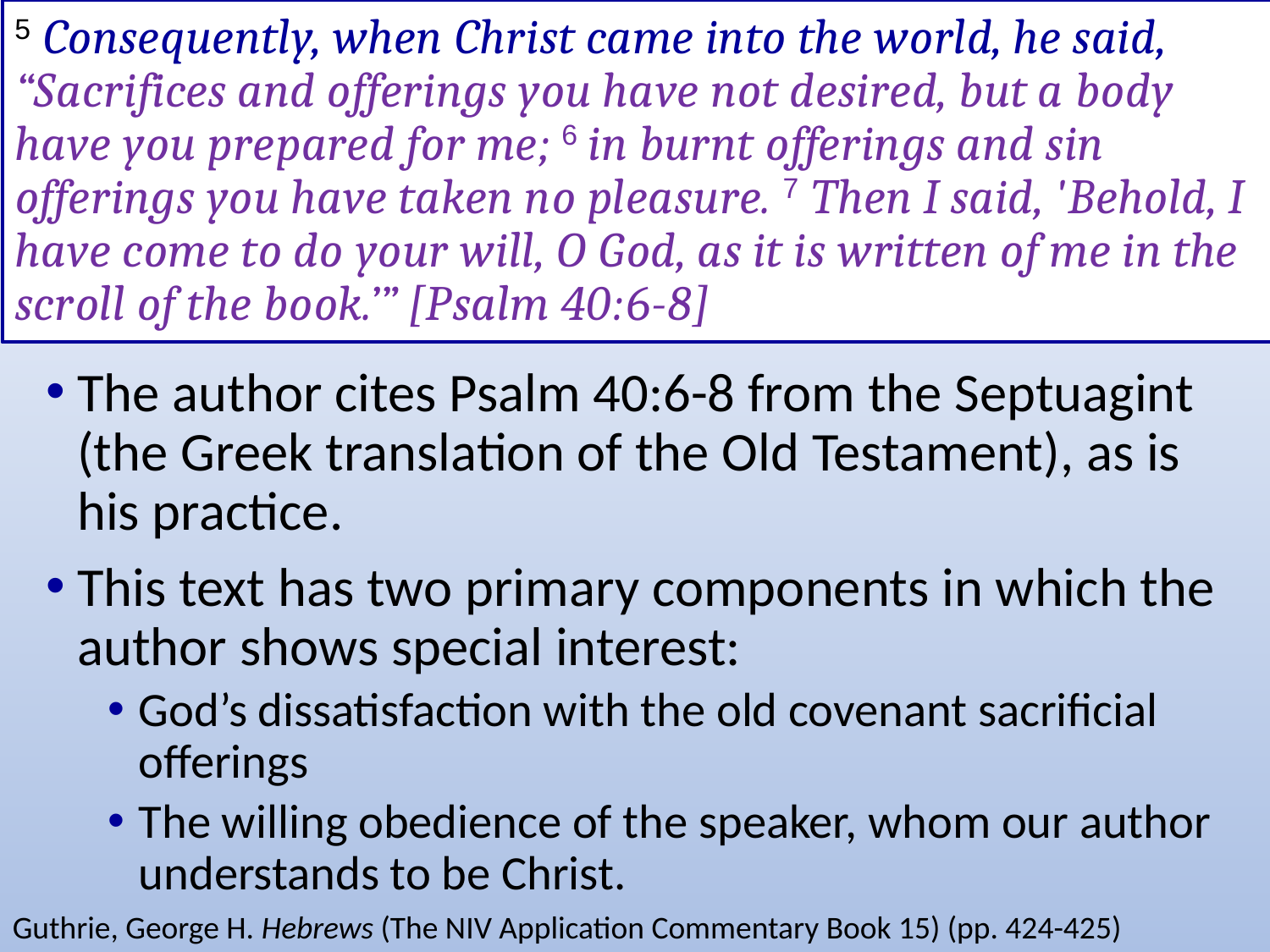

# 5 Consequently, when Christ came into the world, he said, “Sacrifices and offerings you have not desired, but a body have you prepared for me; 6 in burnt offerings and sin offerings you have taken no pleasure. 7 Then I said, 'Behold, I have come to do your will, O God, as it is written of me in the scroll of the book.’” [Psalm 40:6-8]
The author cites Psalm 40:6-8 from the Septuagint (the Greek translation of the Old Testament), as is his practice.
This text has two primary components in which the author shows special interest:
God’s dissatisfaction with the old covenant sacrificial offerings
The willing obedience of the speaker, whom our author understands to be Christ.
Guthrie, George H. Hebrews (The NIV Application Commentary Book 15) (pp. 424-425)